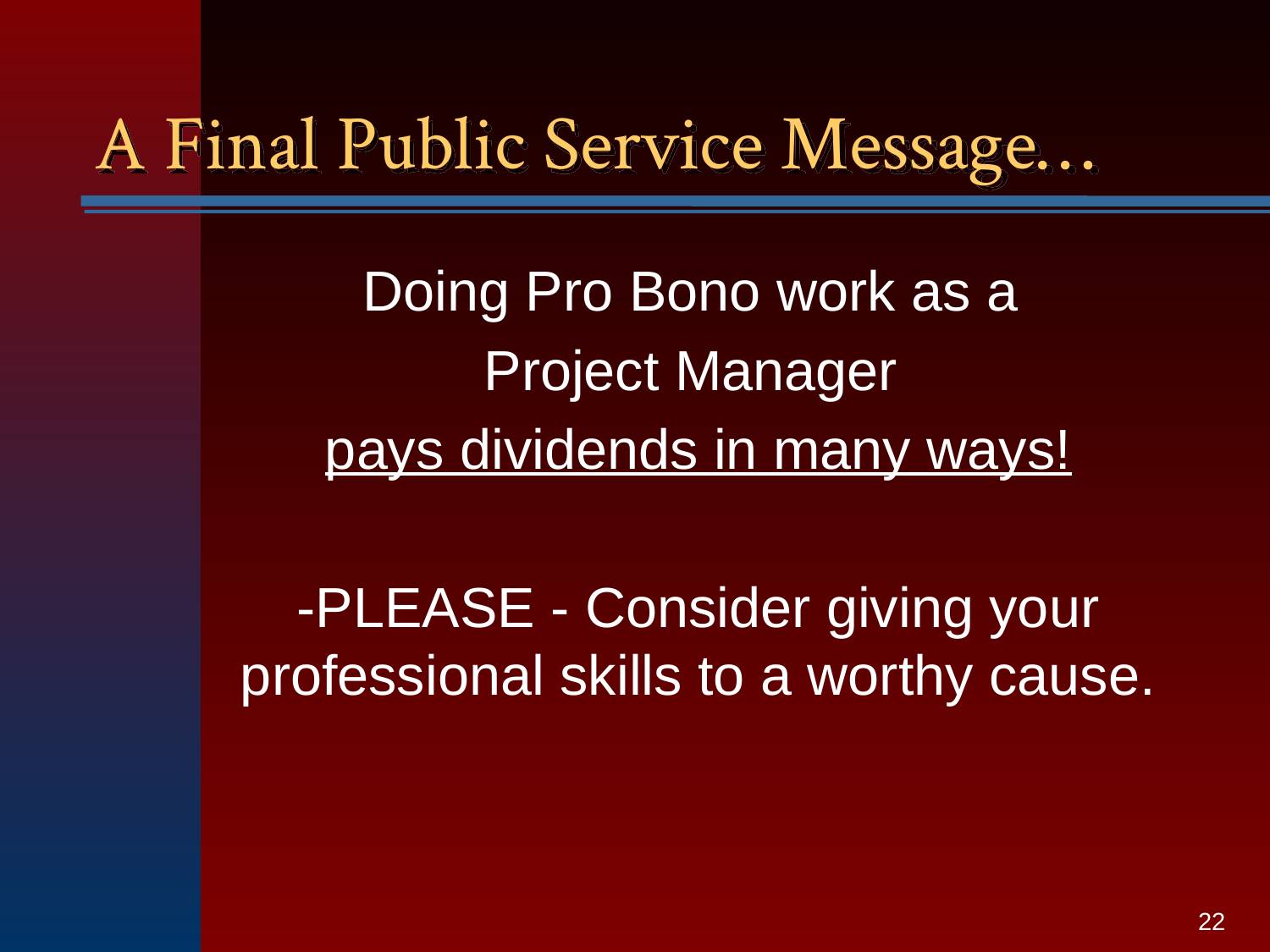

# A Final Public Service Message…
Doing Pro Bono work as a
Project Manager
pays dividends in many ways!

-PLEASE - Consider giving your professional skills to a worthy cause.
22